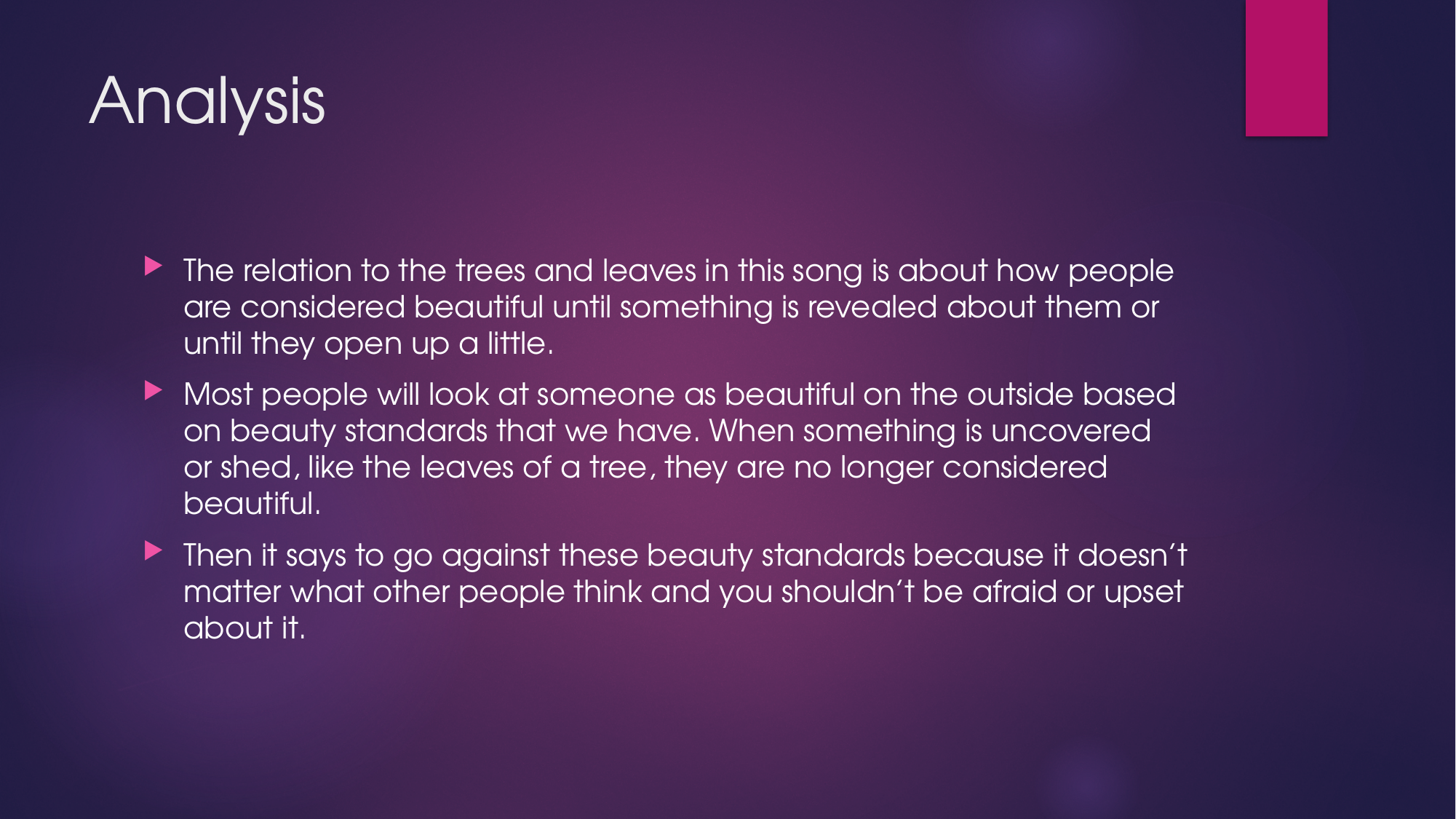

# Analysis
The relation to the trees and leaves in this song is about how people are considered beautiful until something is revealed about them or until they open up a little.
Most people will look at someone as beautiful on the outside based on beauty standards that we have. When something is uncovered or shed, like the leaves of a tree, they are no longer considered beautiful.
Then it says to go against these beauty standards because it doesn’t matter what other people think and you shouldn’t be afraid or upset about it.